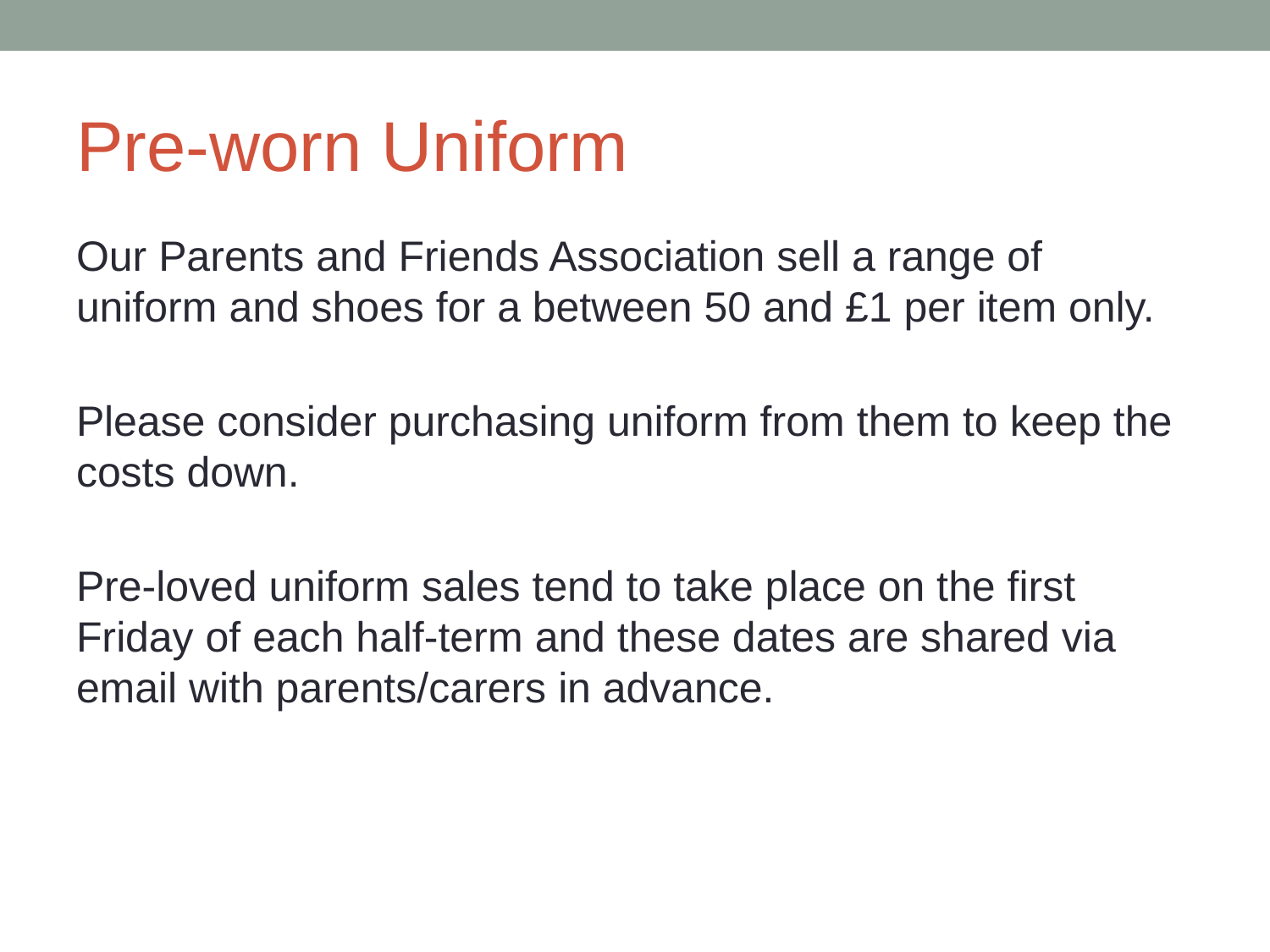

# Pre-worn Uniform
Our Parents and Friends Association sell a range of uniform and shoes for a between 50 and £1 per item only.

Please consider purchasing uniform from them to keep the costs down.

Pre-loved uniform sales tend to take place on the first Friday of each half-term and these dates are shared via email with parents/carers in advance.